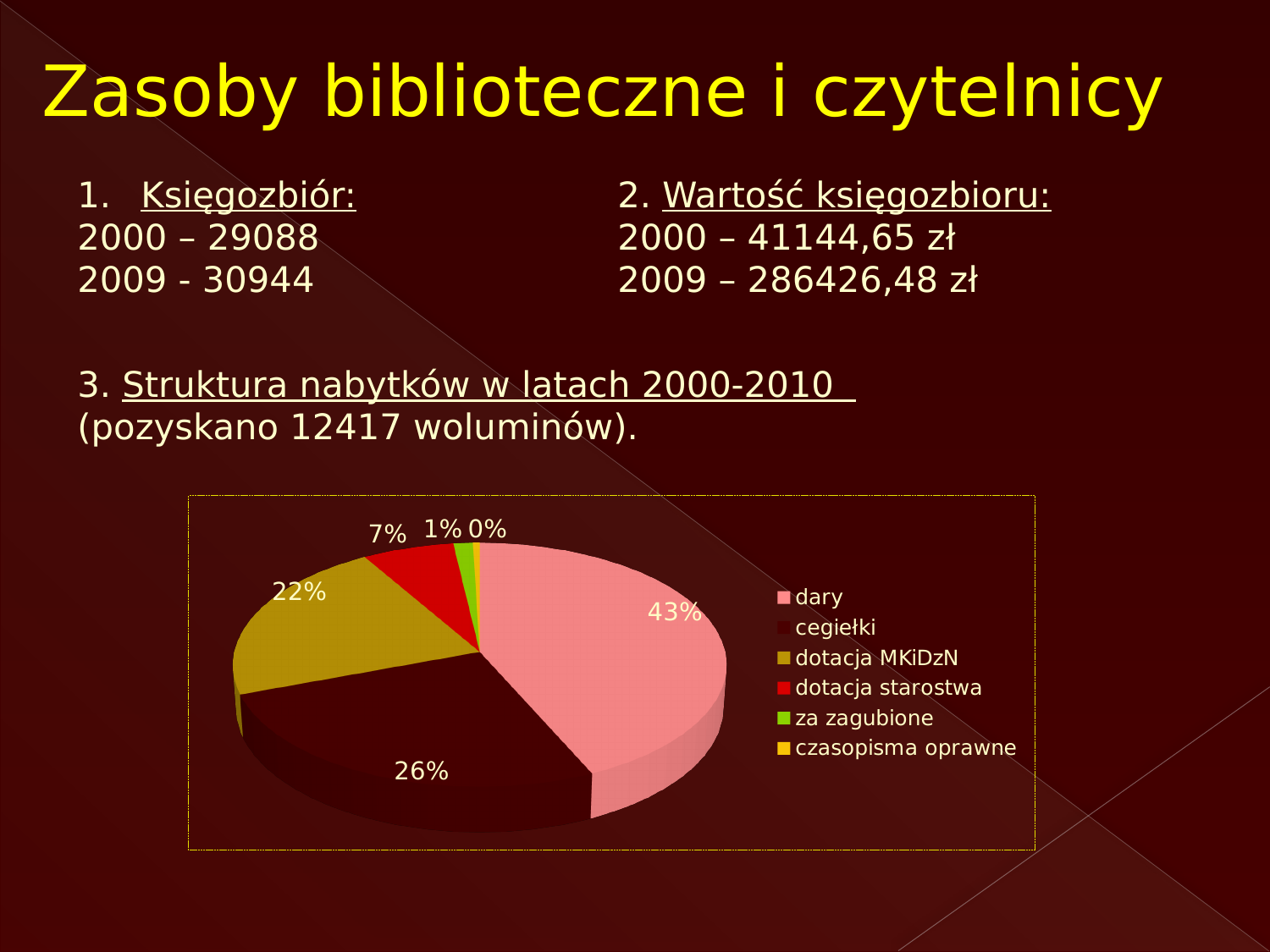

Zasoby biblioteczne i czytelnicy
Księgozbiór:
2000 – 29088
2009 - 30944
2. Wartość księgozbioru:
2000 – 41144,65 zł
2009 – 286426,48 zł
3. Struktura nabytków w latach 2000-2010
(pozyskano 12417 woluminów).

[unsupported chart]